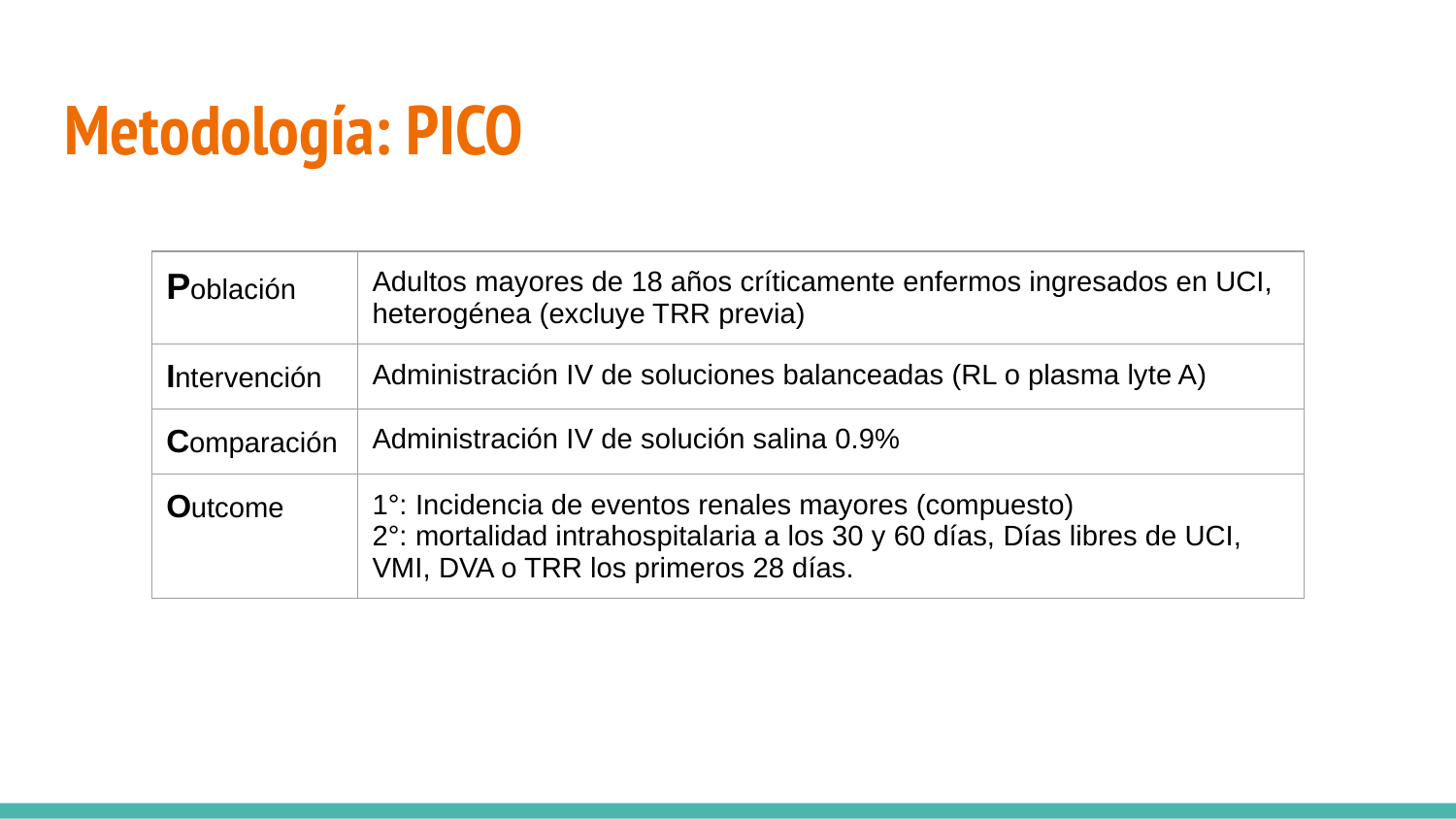

# Metodología: PICO
| Población | Adultos mayores de 18 años críticamente enfermos ingresados en UCI, heterogénea (excluye TRR previa) |
| --- | --- |
| Intervención | Administración IV de soluciones balanceadas (RL o plasma lyte A) |
| Comparación | Administración IV de solución salina 0.9% |
| Outcome | 1°: Incidencia de eventos renales mayores (compuesto) 2°: mortalidad intrahospitalaria a los 30 y 60 días, Días libres de UCI, VMI, DVA o TRR los primeros 28 días. |